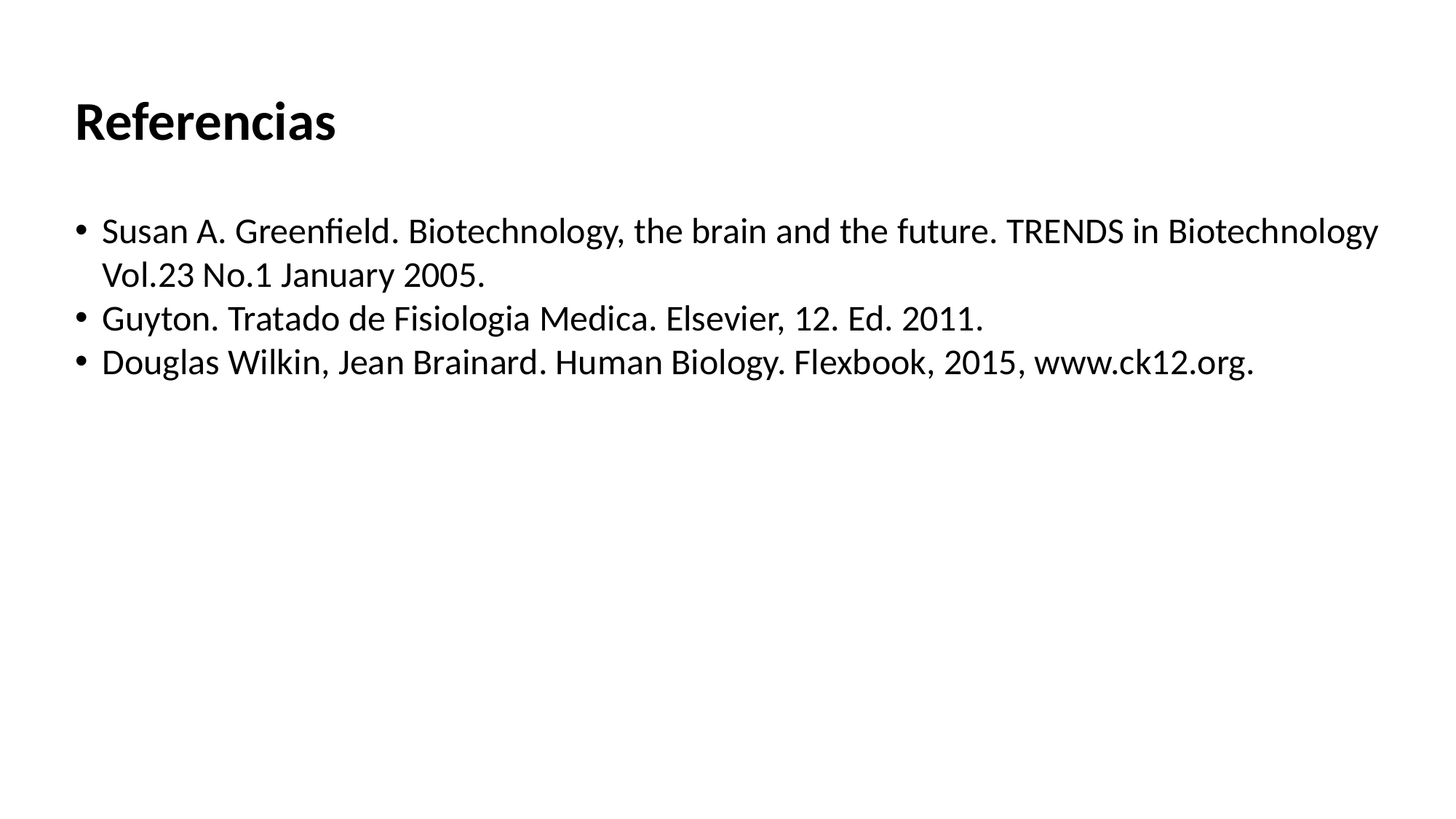

# Referencias
Susan A. Greenfield. Biotechnology, the brain and the future. TRENDS in Biotechnology Vol.23 No.1 January 2005.
Guyton. Tratado de Fisiologia Medica. Elsevier, 12. Ed. 2011.
Douglas Wilkin, Jean Brainard. Human Biology. Flexbook, 2015, www.ck12.org.